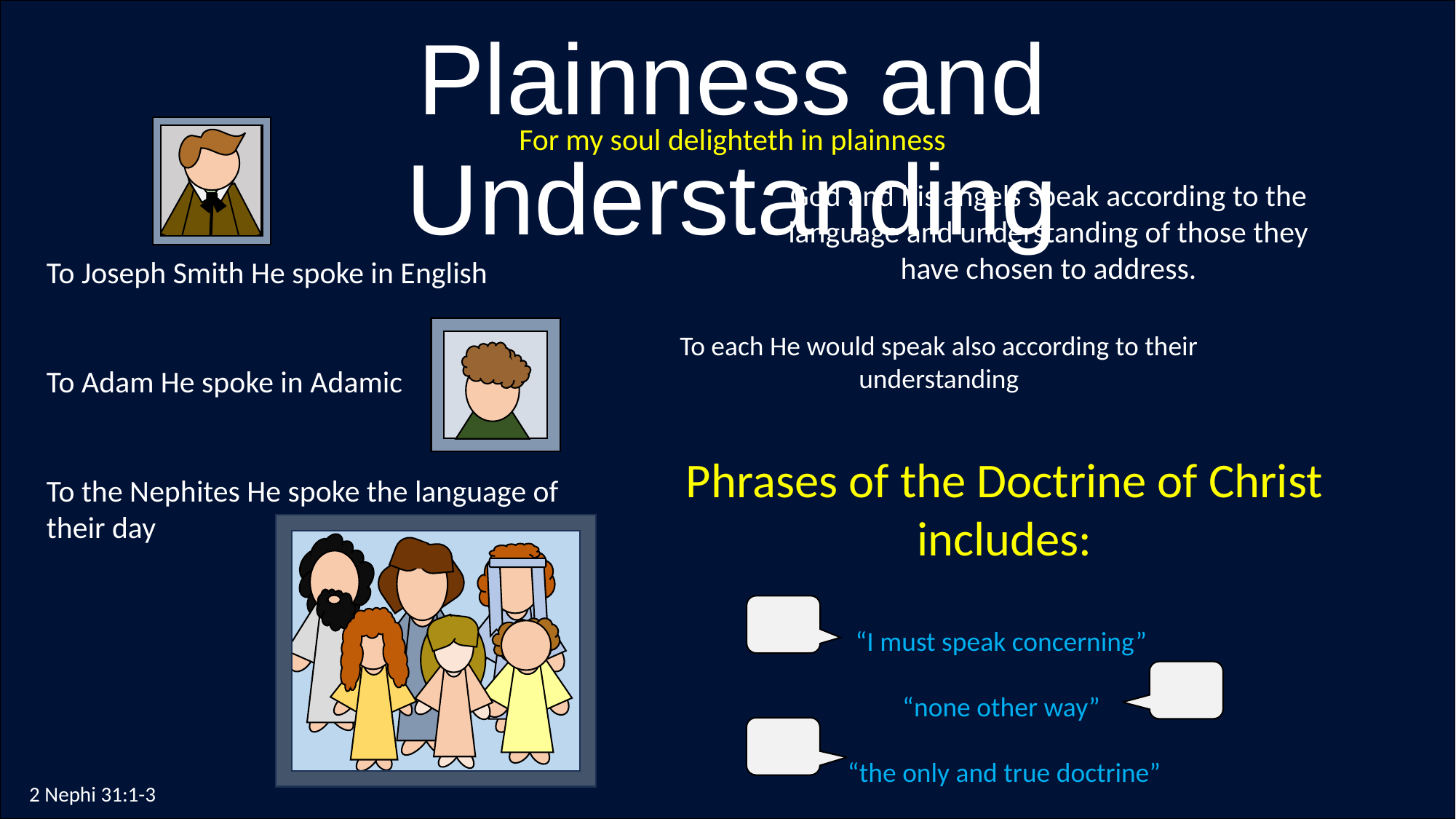

Plainness and Understanding
For my soul delighteth in plainness

God and his angels speak according to the language and understanding of those they have chosen to address.
To Joseph Smith He spoke in English

To Adam He spoke in Adamic

To the Nephites He spoke the language of their day

To each He would speak also according to their understanding

Phrases of the Doctrine of Christ includes:

“I must speak concerning”

“none other way”

“the only and true doctrine”

2 Nephi 31:1-3